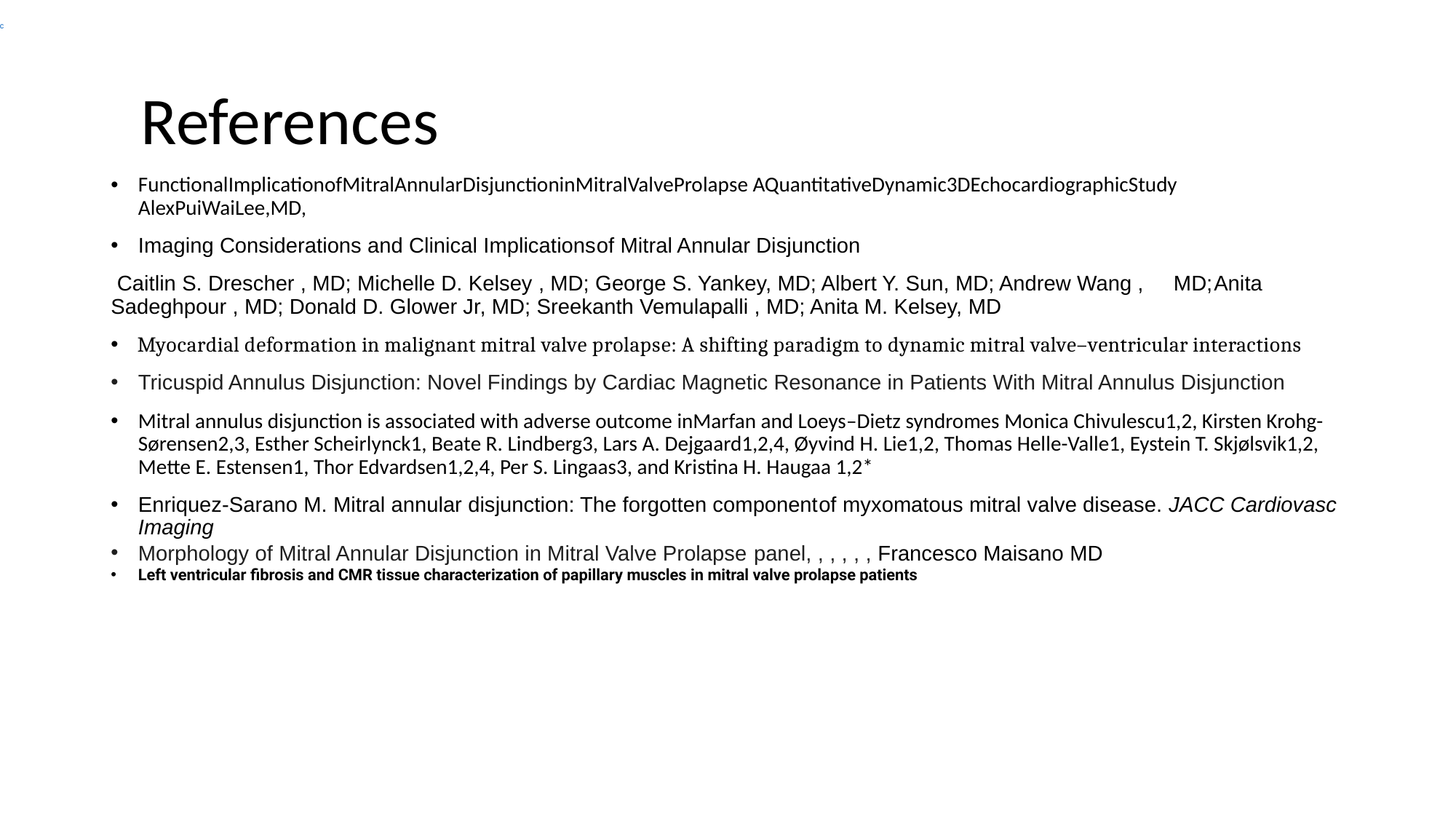

c
# References
FunctionalImplicationofMitralAnnularDisjunctioninMitralValveProlapse AQuantitativeDynamic3DEchocardiographicStudy AlexPuiWaiLee,MD,
Imaging Considerations and Clinical Implicationsof Mitral Annular Disjunction
 Caitlin S. Drescher , MD; Michelle D. Kelsey , MD; George S. Yankey, MD; Albert Y. Sun, MD; Andrew Wang ,     MD;Anita Sadeghpour , MD; Donald D. Glower Jr, MD; Sreekanth Vemulapalli , MD; Anita M. Kelsey, MD
Myocardial deformation in malignant mitral valve prolapse: A shifting paradigm to dynamic mitral valve–ventricular interactions
Tricuspid Annulus Disjunction: Novel Findings by Cardiac Magnetic Resonance in Patients With Mitral Annulus Disjunction
Mitral annulus disjunction is associated with adverse outcome inMarfan and Loeys–Dietz syndromes Monica Chivulescu1,2, Kirsten Krohg-Sørensen2,3, Esther Scheirlynck1, Beate R. Lindberg3, Lars A. Dejgaard1,2,4, Øyvind H. Lie1,2, Thomas Helle-Valle1, Eystein T. Skjølsvik1,2, Mette E. Estensen1, Thor Edvardsen1,2,4, Per S. Lingaas3, and Kristina H. Haugaa 1,2*
Enriquez-Sarano M. Mitral annular disjunction: The forgotten componentof myxomatous mitral valve disease. JACC Cardiovasc Imaging
Morphology of Mitral Annular Disjunction in Mitral Valve Prolapse panel, , , , , , Francesco Maisano MD
Left ventricular fibrosis and CMR tissue characterization of papillary muscles in mitral valve prolapse patients